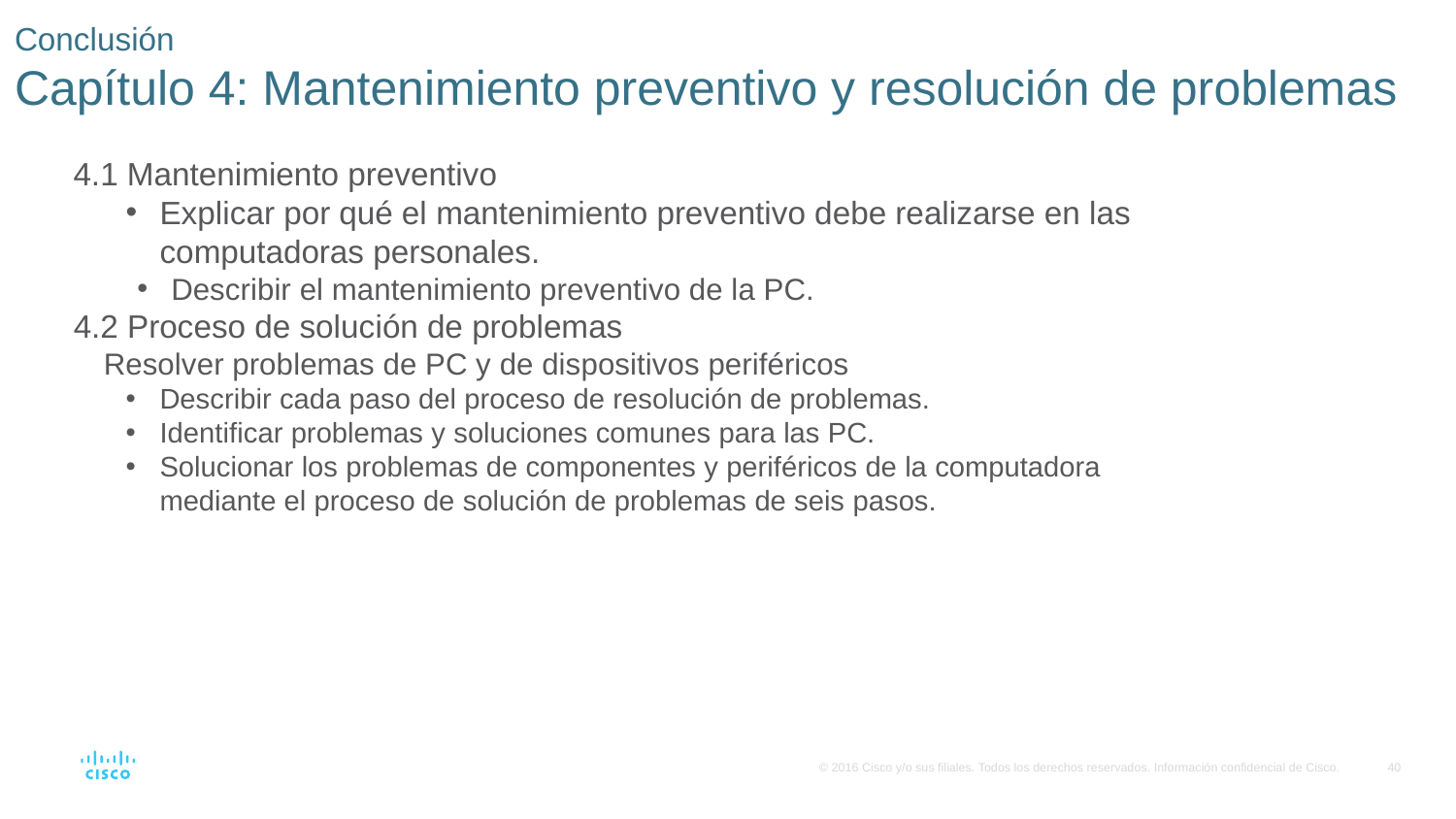

# Conclusión Capítulo 4: Mantenimiento preventivo y resolución de problemas
4.1 Mantenimiento preventivo
Explicar por qué el mantenimiento preventivo debe realizarse en las computadoras personales.
Describir el mantenimiento preventivo de la PC.
4.2 Proceso de solución de problemas
Resolver problemas de PC y de dispositivos periféricos
Describir cada paso del proceso de resolución de problemas.
Identificar problemas y soluciones comunes para las PC.
Solucionar los problemas de componentes y periféricos de la computadora mediante el proceso de solución de problemas de seis pasos.